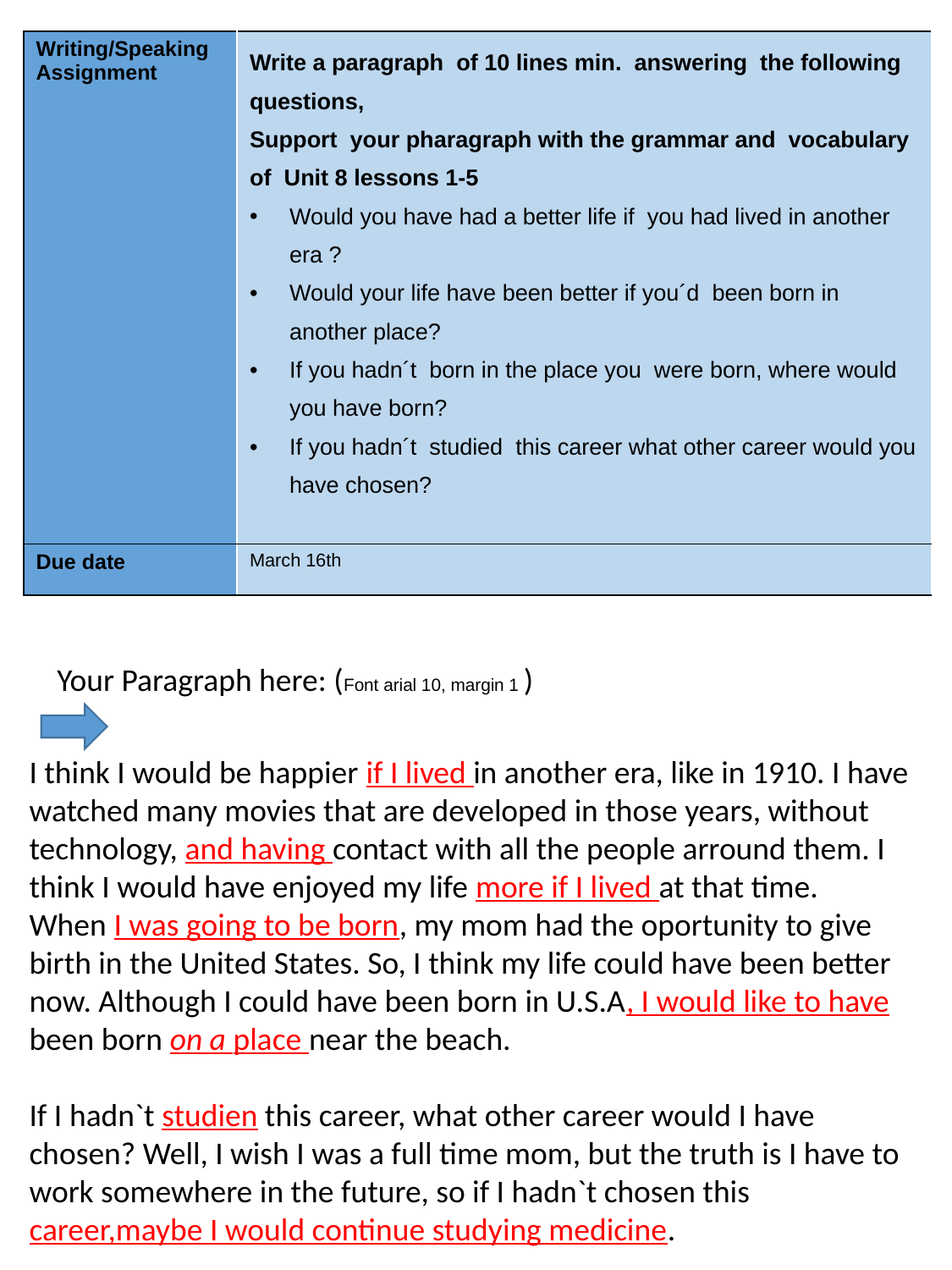

| Writing/Speaking Assignment | Write a paragraph of 10 lines min. answering the following questions, Support your pharagraph with the grammar and vocabulary of Unit 8 lessons 1-5 Would you have had a better life if you had lived in another era ? Would your life have been better if you´d been born in another place? If you hadn´t born in the place you were born, where would you have born? If you hadn´t studied this career what other career would you have chosen? |
| --- | --- |
| Due date | March 16th |
Your Paragraph here: (Font arial 10, margin 1 )

I think I would be happier if I lived in another era, like in 1910. I have watched many movies that are developed in those years, without technology, and having contact with all the people arround them. I think I would have enjoyed my life more if I lived at that time.
When I was going to be born, my mom had the oportunity to give birth in the United States. So, I think my life could have been better now. Although I could have been born in U.S.A, I would like to have been born on a place near the beach.

If I hadn`t studien this career, what other career would I have chosen? Well, I wish I was a full time mom, but the truth is I have to work somewhere in the future, so if I hadn`t chosen this career,maybe I would continue studying medicine.